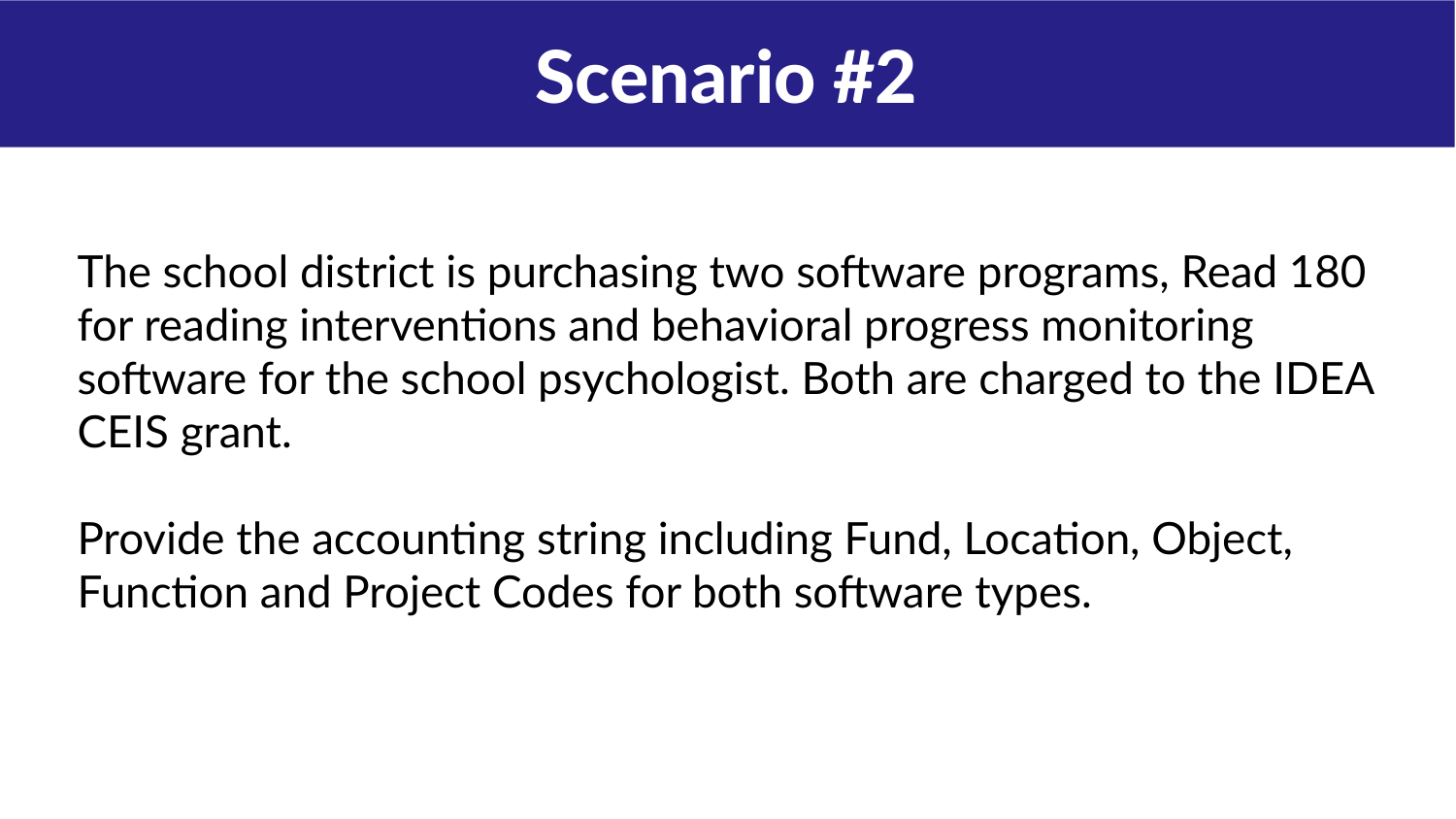

Scenarios
Scenario #2
The school district is purchasing two software programs, Read 180 for reading interventions and behavioral progress monitoring software for the school psychologist. Both are charged to the IDEA CEIS grant.

Provide the accounting string including Fund, Location, Object, Function and Project Codes for both software types.